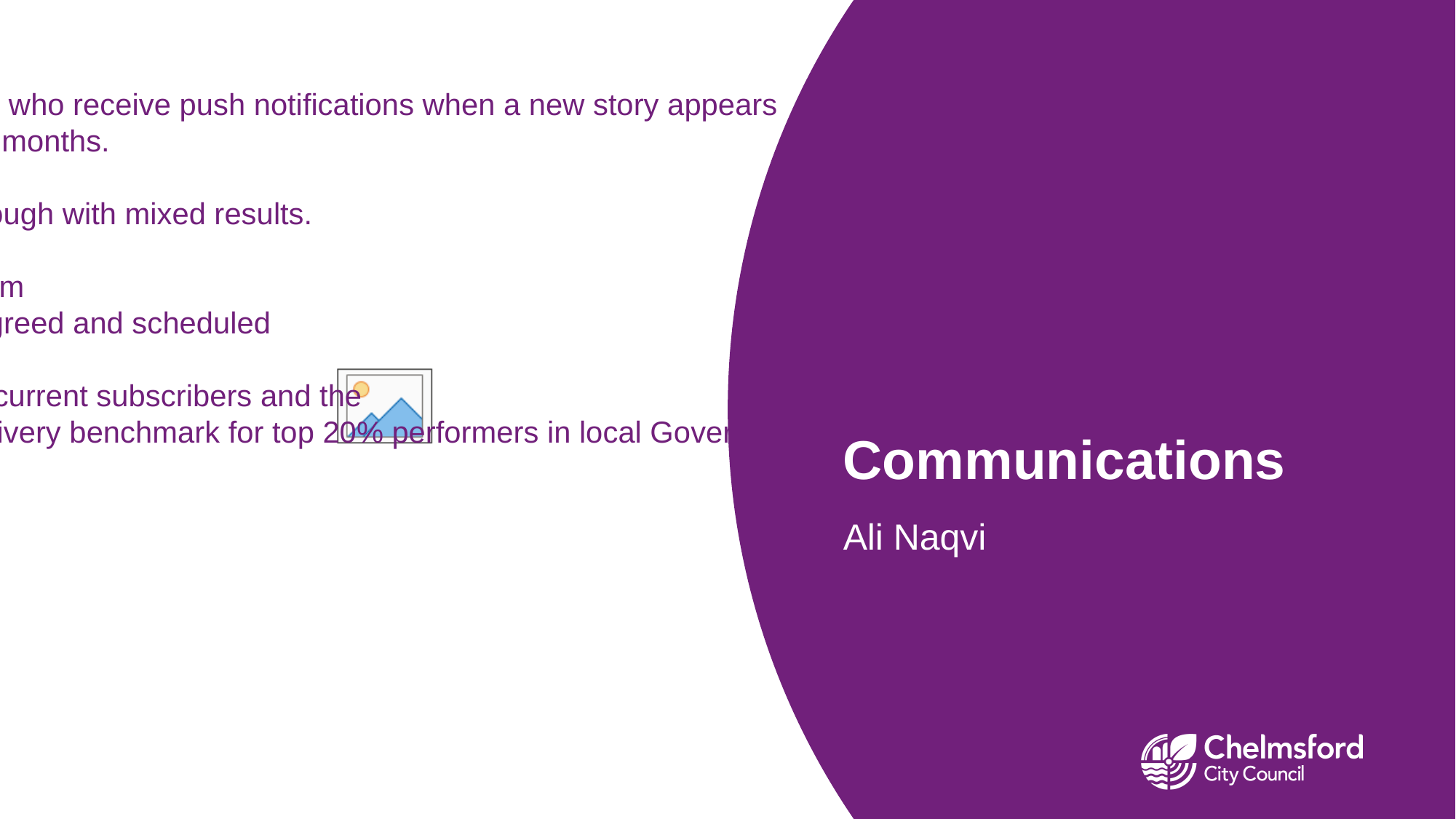

City Life website
2,500 people (including journalists) who receive push notifications when a new story appears
Increase of circa 500 in the last 12 months.
Nextdoor
Started using Nextdoor.co.uk, although with mixed results.
Love Your Chelmsford
Working more closely with LYC team
New combined e-shots to public agreed and scheduled
E-Shots
City Life Friday e-shot has 12,895 current subscribers and the
Open rate is around 48%. (GovDelivery benchmark for top 20% performers in local Government group is 40% open (median 38%).
# Communications
Ali Naqvi